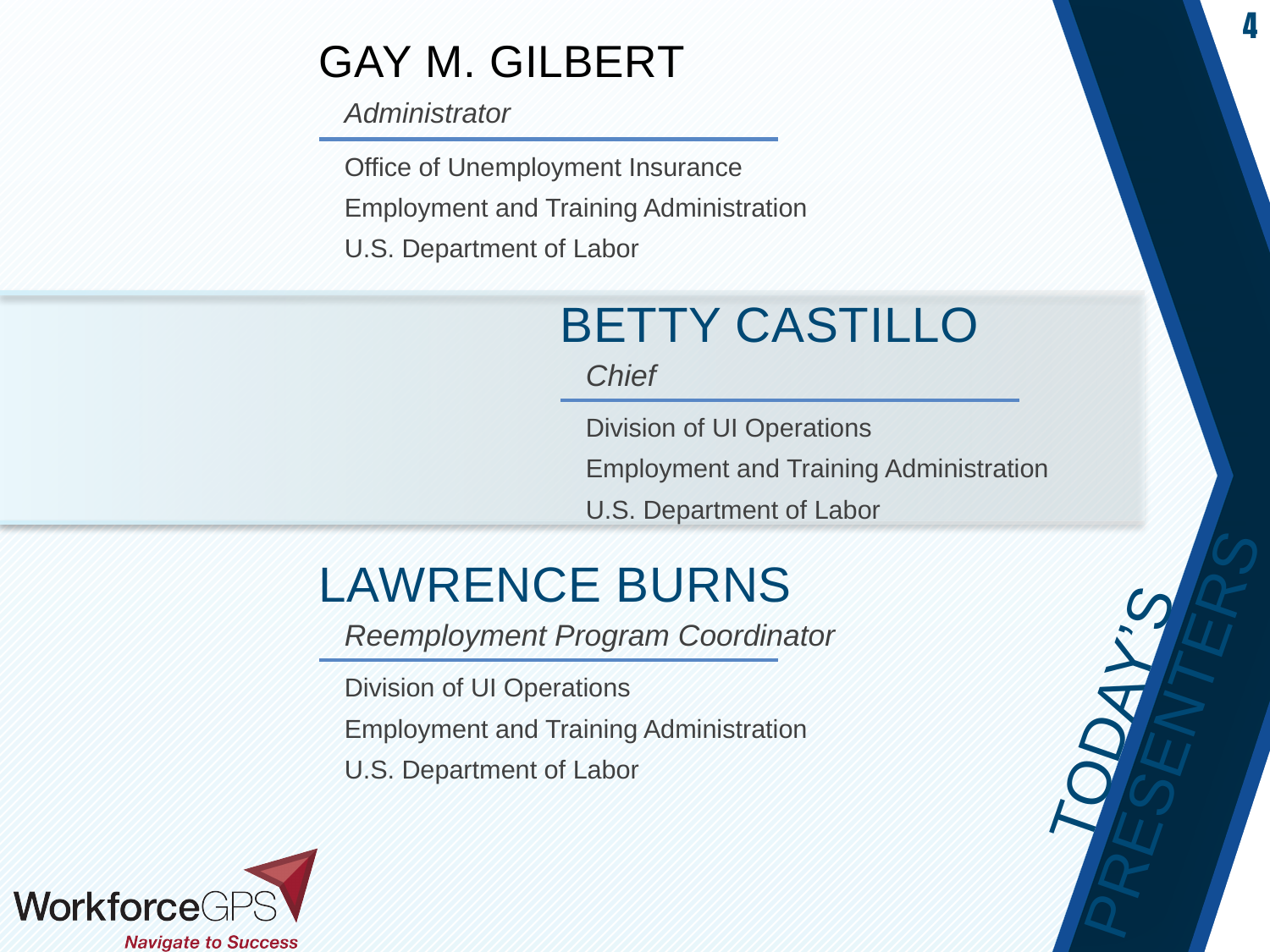

# Gay m. Gilbert
Administrator
Office of Unemployment Insurance
Employment and Training Administration
U.S. Department of Labor
Betty Castillo
Chief
Division of UI Operations
Employment and Training Administration
U.S. Department of Labor

Lawrence Burns
Reemployment Program Coordinator
Division of UI Operations
Employment and Training Administration
U.S. Department of Labor